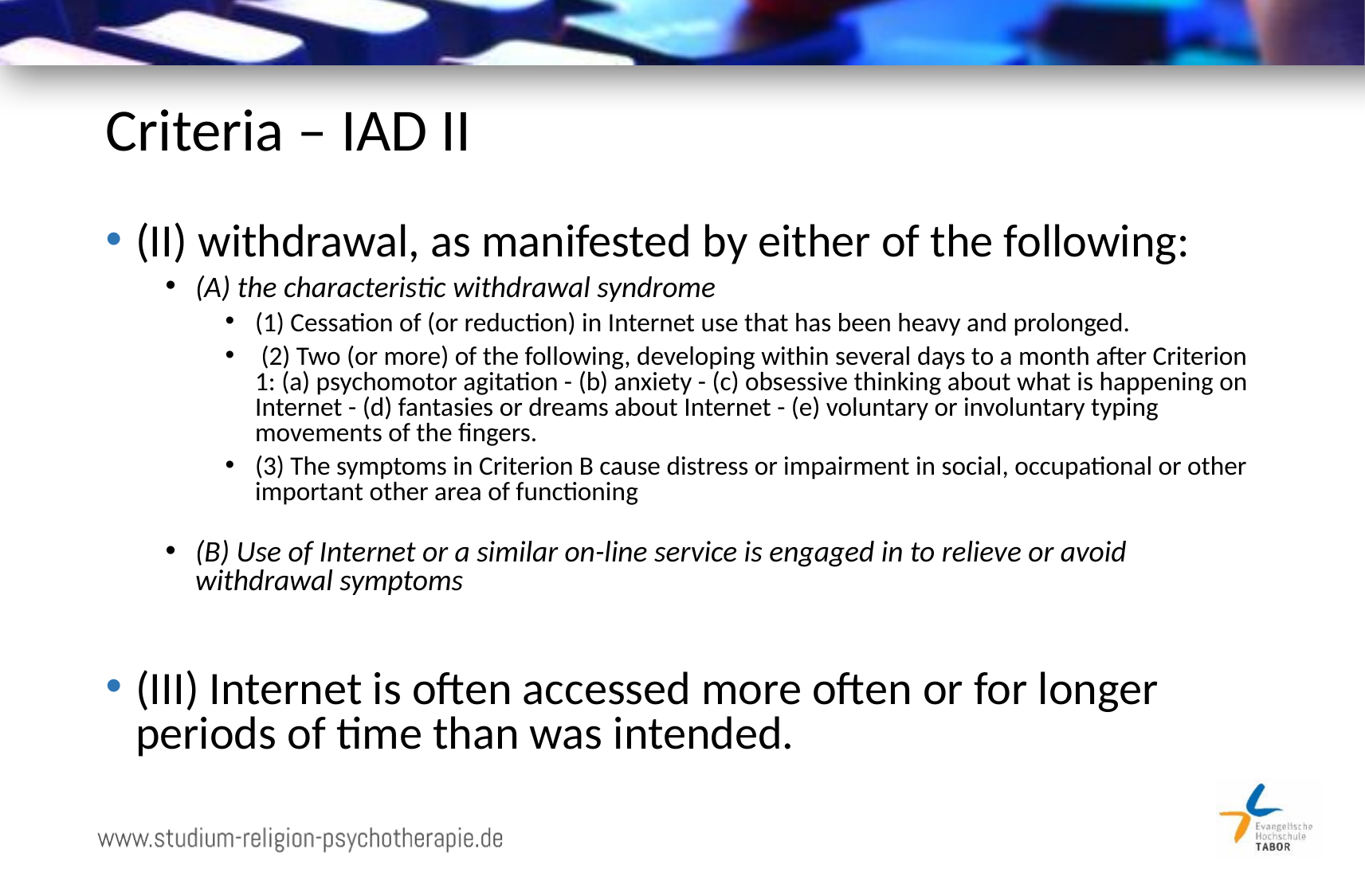

# Criteria – IAD II
(II) withdrawal, as manifested by either of the following:
(A) the characteristic withdrawal syndrome
(1) Cessation of (or reduction) in Internet use that has been heavy and prolonged.
 (2) Two (or more) of the following, developing within several days to a month after Criterion 1: (a) psychomotor agitation - (b) anxiety - (c) obsessive thinking about what is happening on Internet - (d) fantasies or dreams about Internet - (e) voluntary or involuntary typing movements of the fingers.
(3) The symptoms in Criterion B cause distress or impairment in social, occupational or other important other area of functioning
(B) Use of Internet or a similar on-line service is engaged in to relieve or avoid withdrawal symptoms

(III) Internet is often accessed more often or for longer periods of time than was intended.